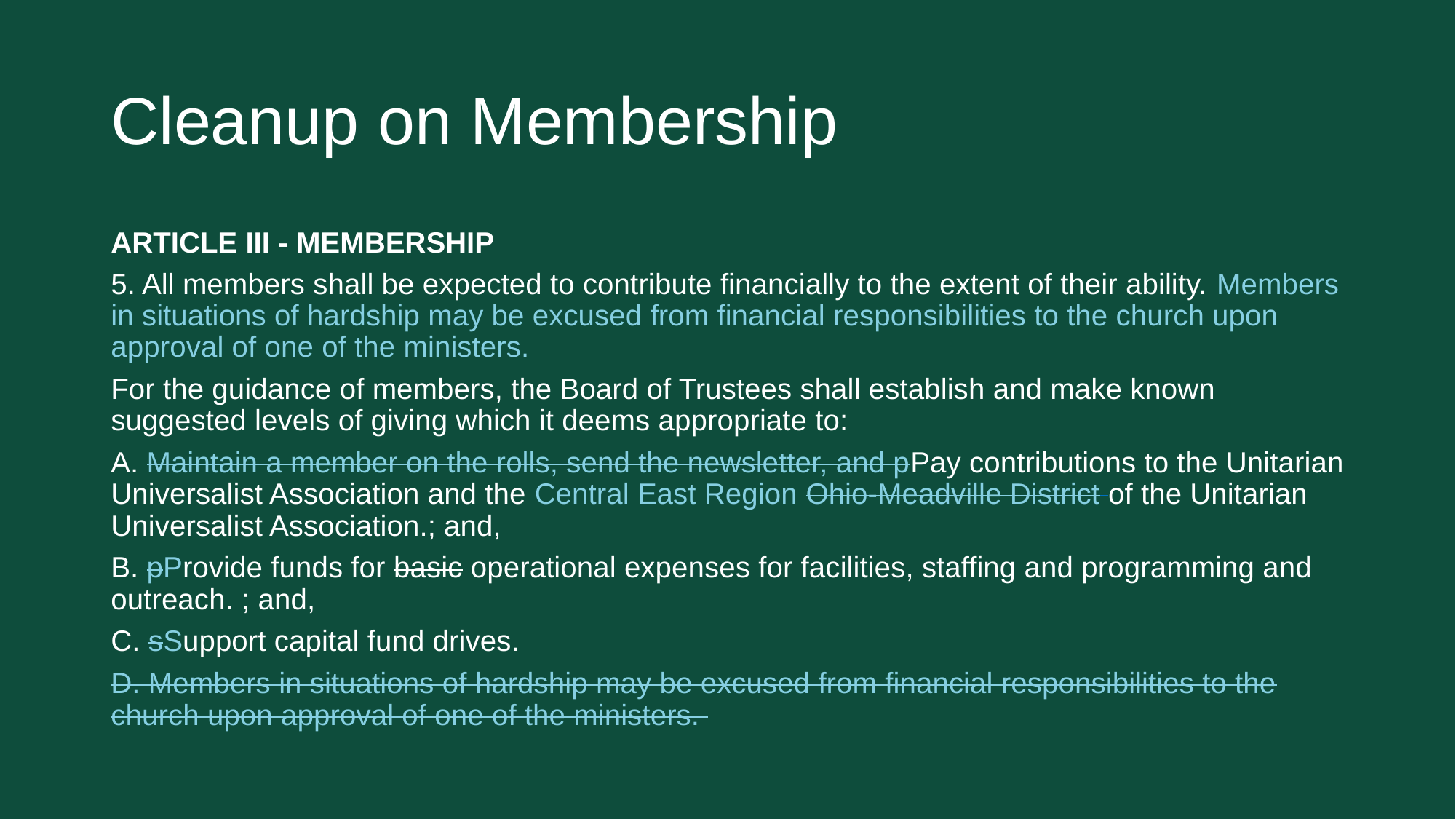

# Cleanup on Membership
ARTICLE III - MEMBERSHIP
5. All members shall be expected to contribute financially to the extent of their ability. Members in situations of hardship may be excused from financial responsibilities to the church upon approval of one of the ministers.
For the guidance of members, the Board of Trustees shall establish and make known suggested levels of giving which it deems appropriate to:
A. Maintain a member on the rolls, send the newsletter, and pPay contributions to the Unitarian Universalist Association and the Central East Region Ohio-Meadville District of the Unitarian Universalist Association.; and,
B. pProvide funds for basic operational expenses for facilities, staffing and programming and outreach. ; and,
C. sSupport capital fund drives.
D. Members in situations of hardship may be excused from financial responsibilities to the church upon approval of one of the ministers.